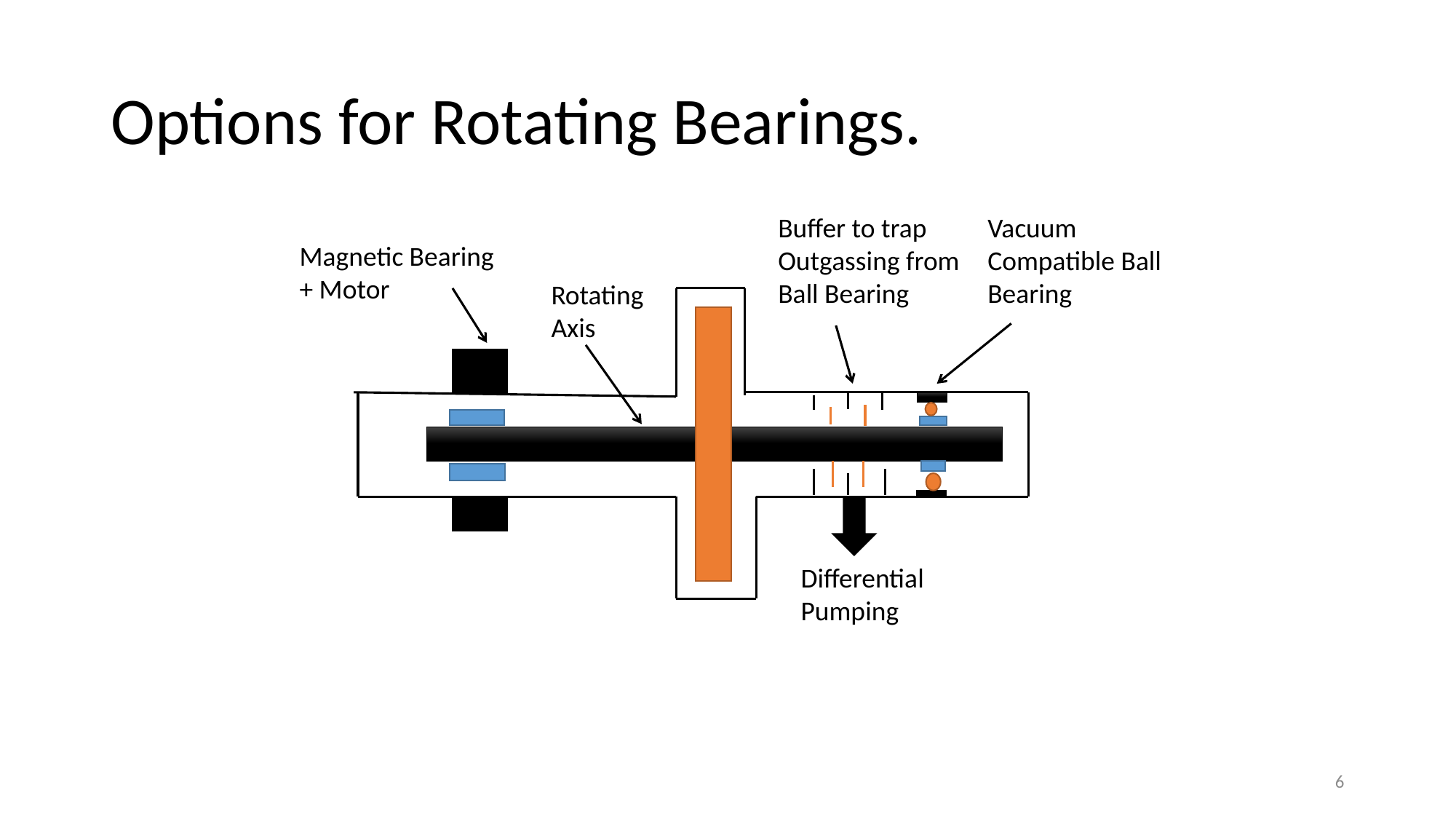

# Options for Rotating Bearings.
Buffer to trap Outgassing from Ball Bearing
Vacuum Compatible Ball Bearing
Magnetic Bearing + Motor
Rotating Axis

Differential Pumping
6